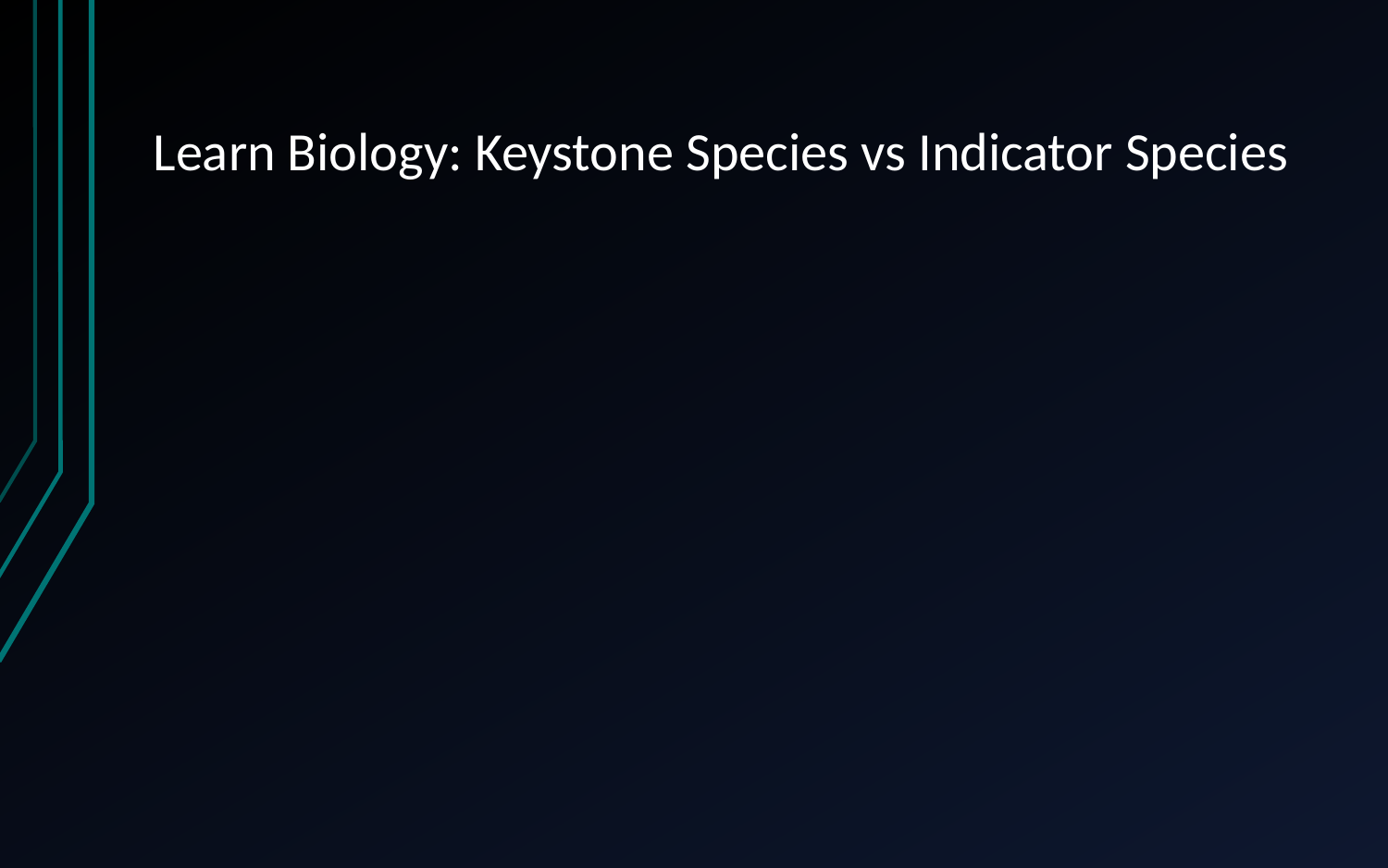

# Learn Biology: Keystone Species vs Indicator Species